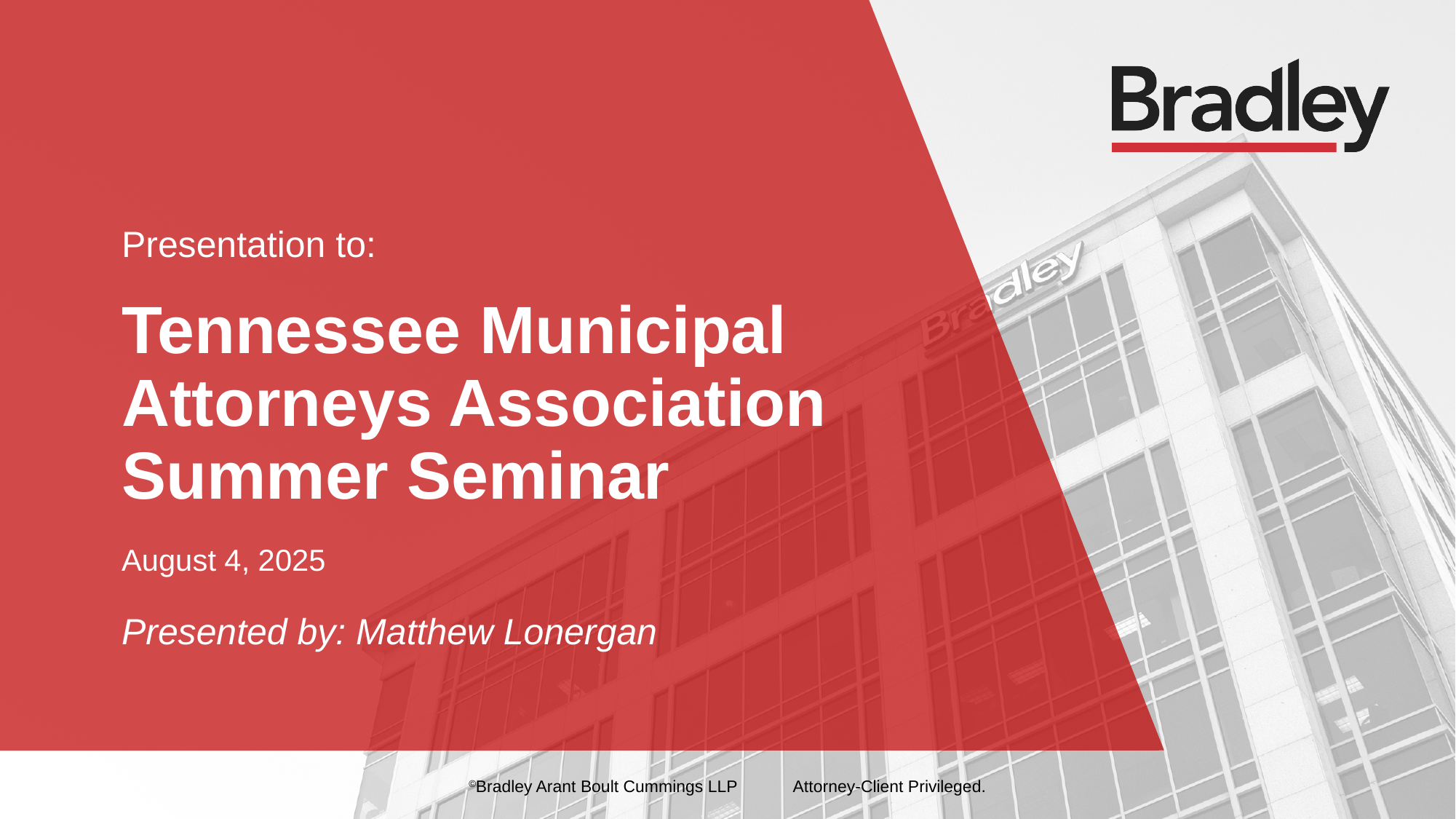

Presentation to:

Tennessee Municipal Attorneys Association Summer Seminar
August 4, 2025
Presented by: Matthew Lonergan
©Bradley Arant Boult Cummings LLP            Attorney-Client Privileged.